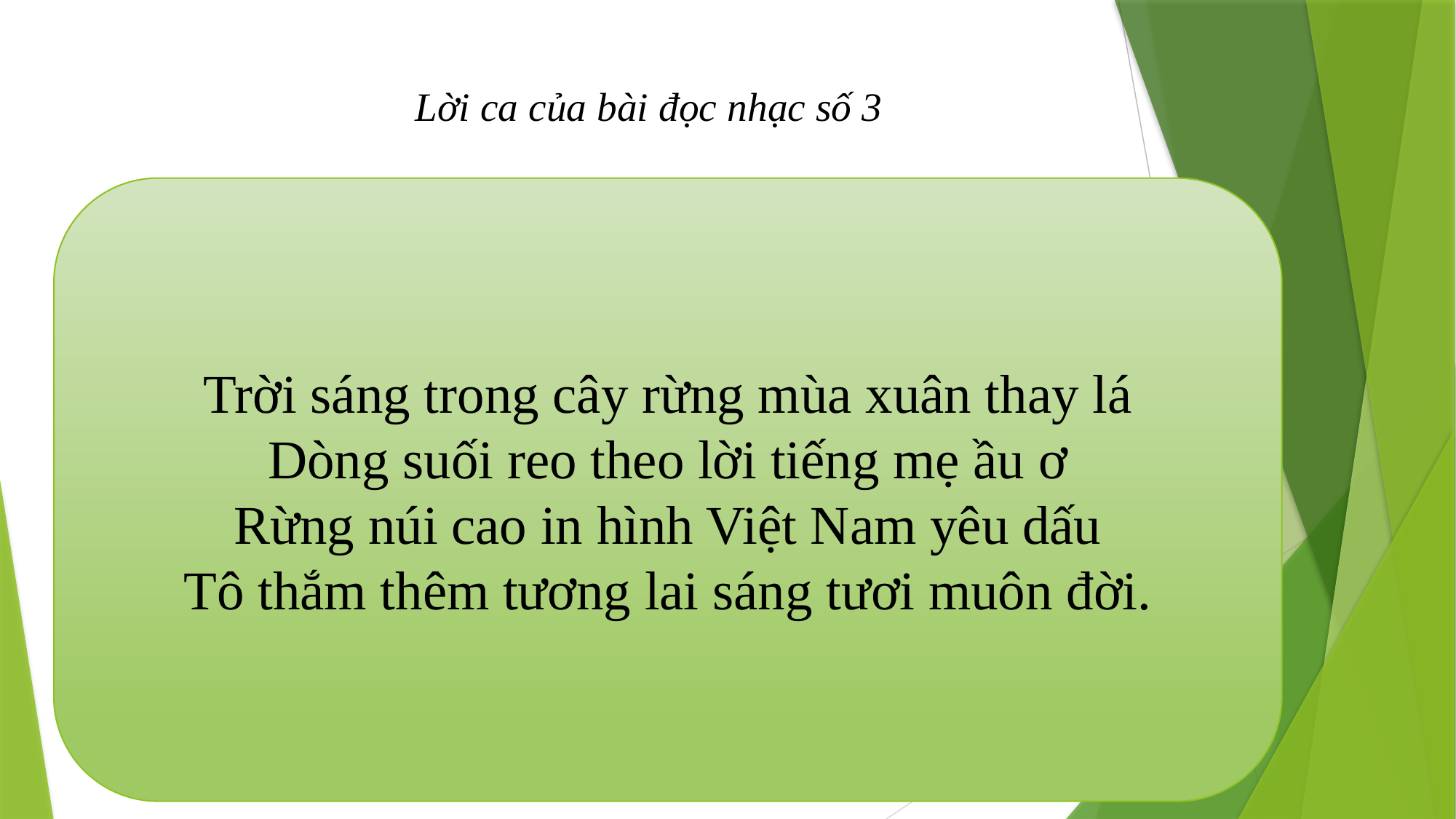

Lời ca của bài đọc nhạc số 3
Trời sáng trong cây rừng mùa xuân thay lá
Dòng suối reo theo lời tiếng mẹ ầu ơ
Rừng núi cao in hình Việt Nam yêu dấu
Tô thắm thêm tương lai sáng tươi muôn đời.